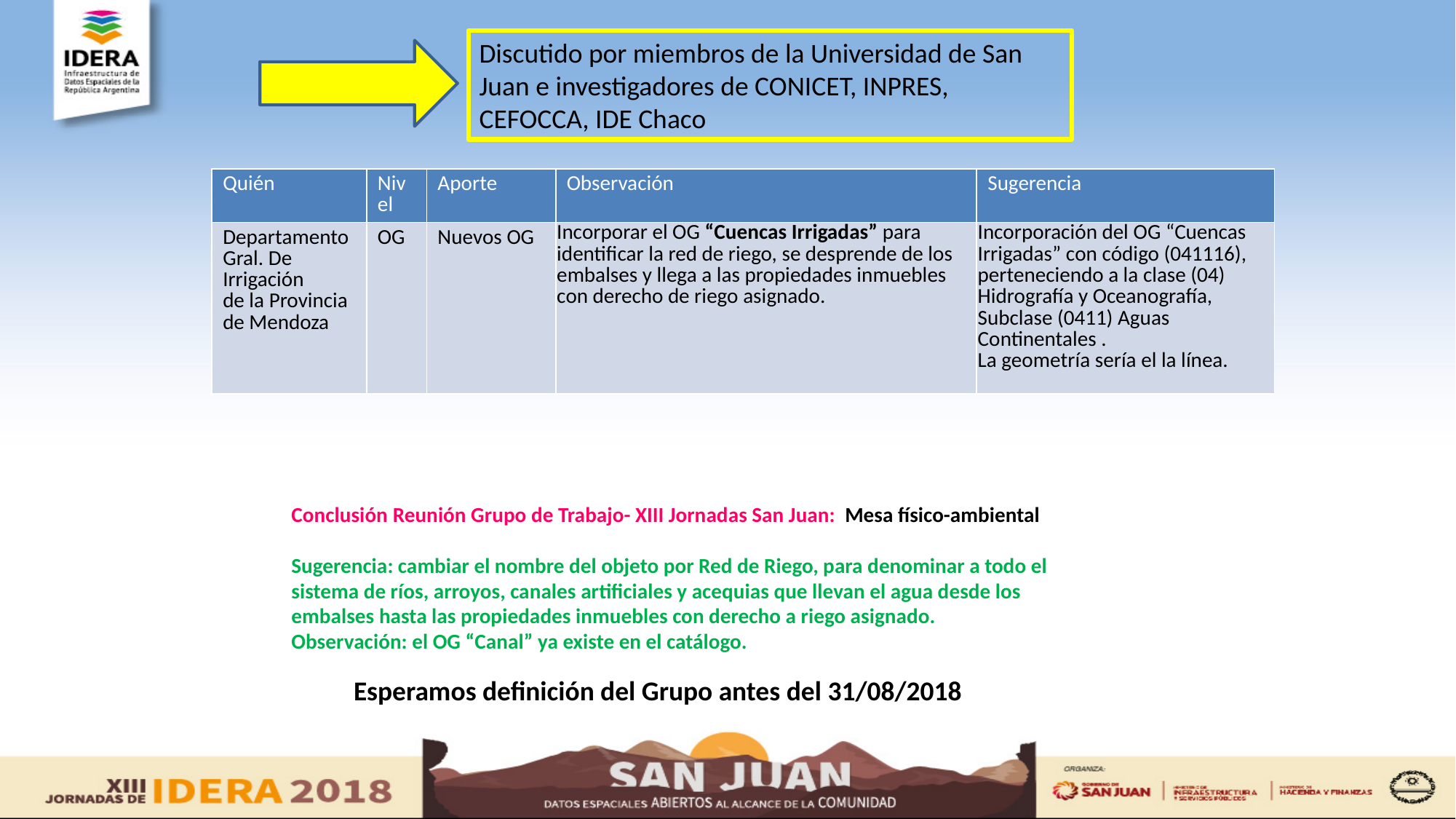

Discutido por miembros de la Universidad de San Juan e investigadores de CONICET, INPRES, CEFOCCA, IDE Chaco

| Quién | Nivel | Aporte | Observación | Sugerencia |
| --- | --- | --- | --- | --- |
| Departamento Gral. De Irrigación de la Provincia de Mendoza | OG | Nuevos OG | Incorporar el OG “Cuencas Irrigadas” para identificar la red de riego, se desprende de los embalses y llega a las propiedades inmuebles con derecho de riego asignado. | Incorporación del OG “Cuencas Irrigadas” con código (041116), perteneciendo a la clase (04) Hidrografía y Oceanografía, Subclase (0411) Aguas Continentales . La geometría sería el la línea. |
Conclusión Reunión Grupo de Trabajo- XIII Jornadas San Juan:  Mesa físico-ambiental

Sugerencia: cambiar el nombre del objeto por Red de Riego, para denominar a todo el sistema de ríos, arroyos, canales artificiales y acequias que llevan el agua desde los embalses hasta las propiedades inmuebles con derecho a riego asignado.
Observación: el OG “Canal” ya existe en el catálogo.

Esperamos definición del Grupo antes del 31/08/2018